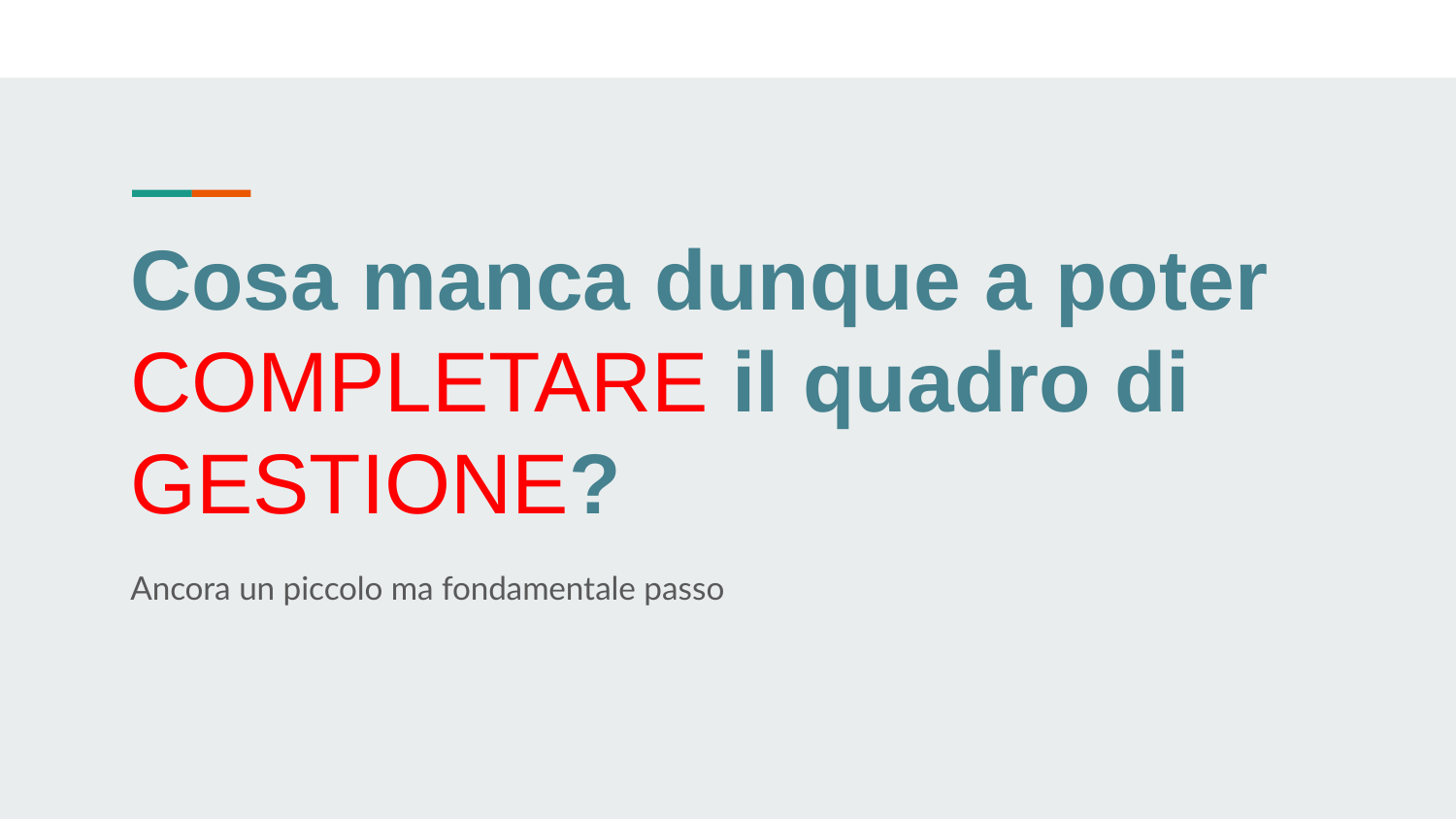

Cosa manca dunque a poter COMPLETARE il quadro di GESTIONE?
Ancora un piccolo ma fondamentale passo